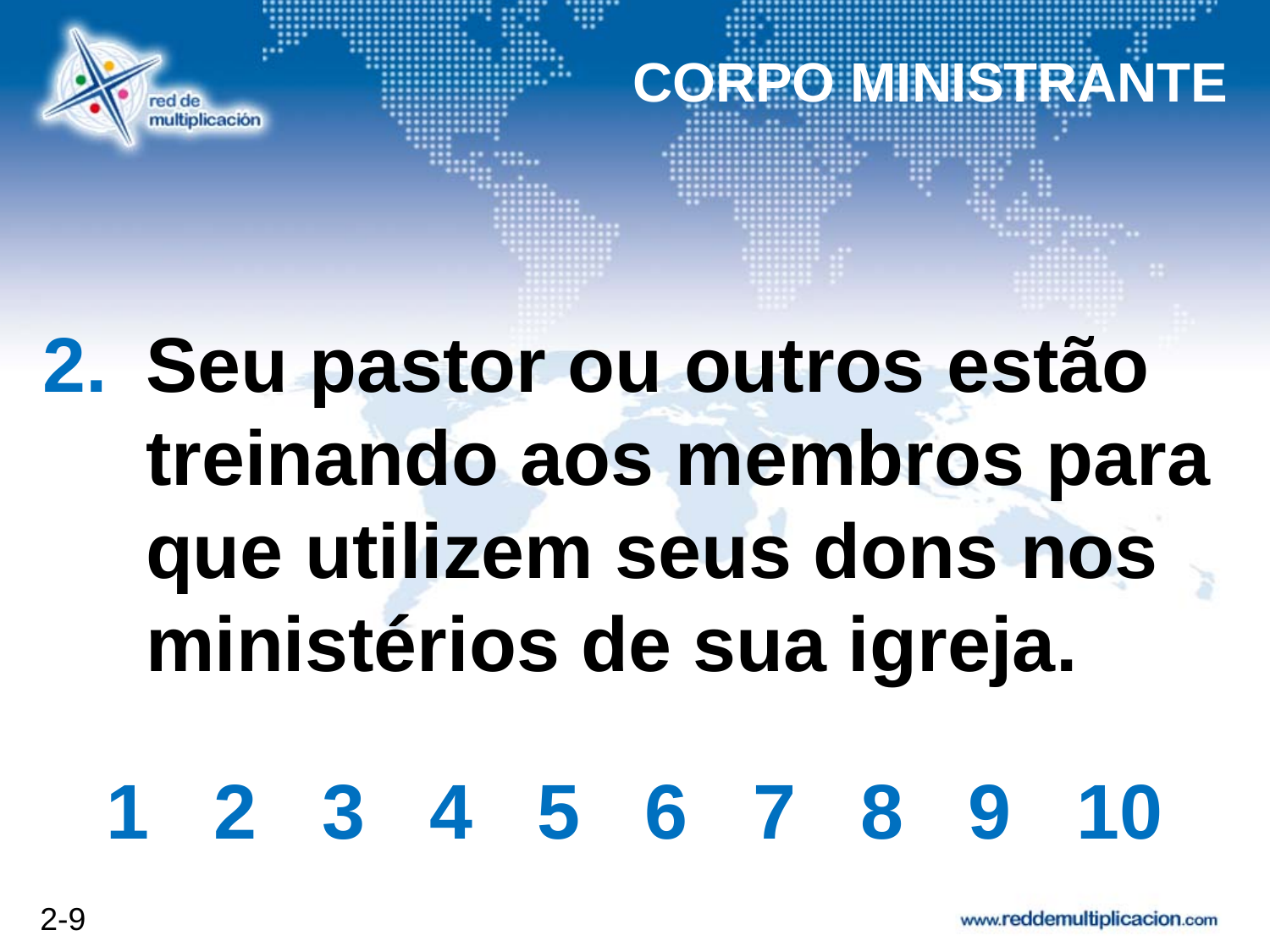

CORPO MINISTRANTE
# Seu pastor ou outros estão treinando aos membros para que utilizem seus dons nos ministérios de sua igreja.
1   2   3   4   5   6   7   8   9   10
2-9